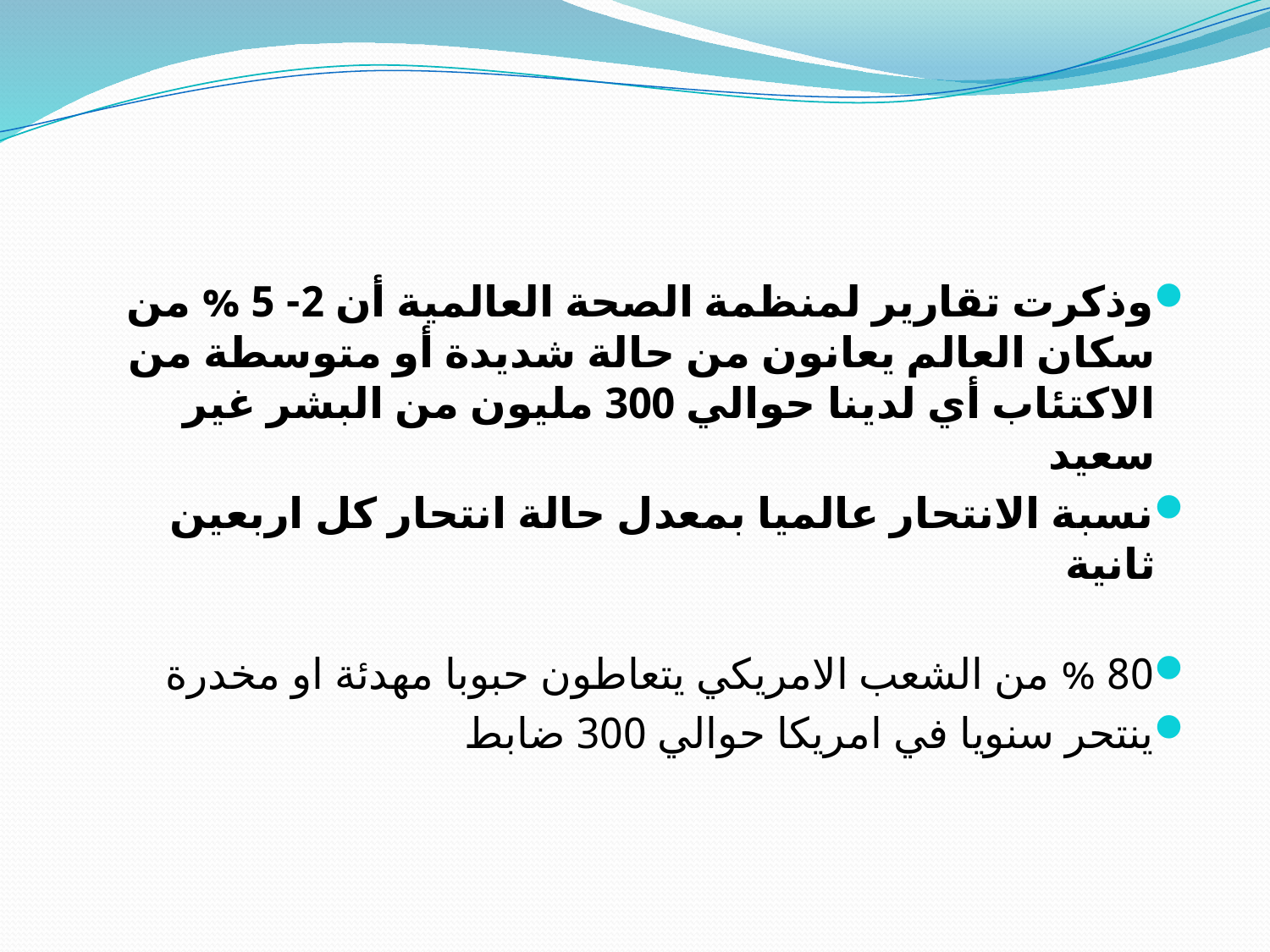

#
وذكرت تقارير لمنظمة الصحة العالمية أن 2- 5 % من سكان العالم يعانون من حالة شديدة أو متوسطة من الاكتئاب أي لدينا حوالي 300 مليون من البشر غير سعيد
نسبة الانتحار عالميا بمعدل حالة انتحار كل اربعين ثانية
80 % من الشعب الامريكي يتعاطون حبوبا مهدئة او مخدرة
ينتحر سنويا في امريكا حوالي 300 ضابط